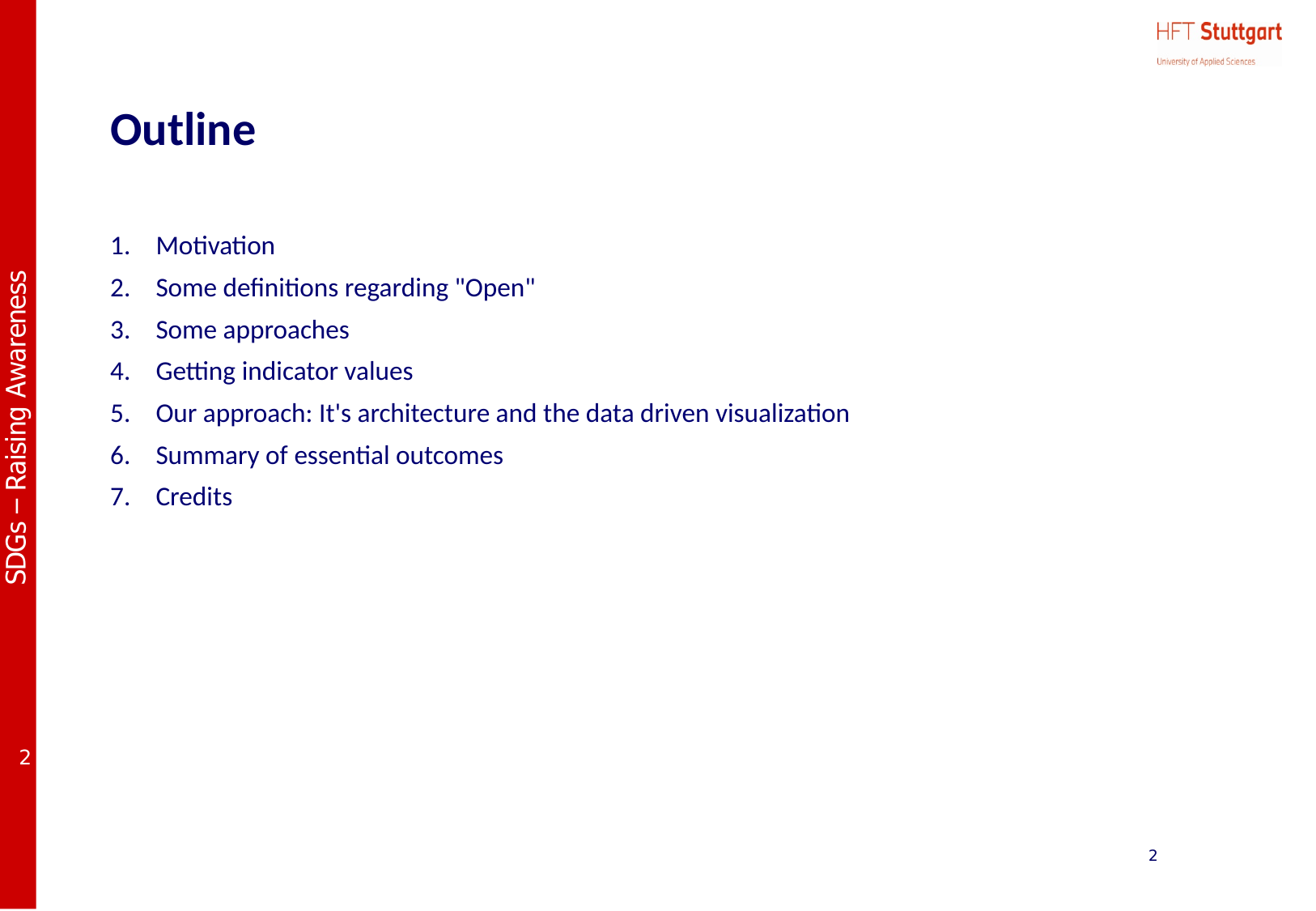

# Outline
Motivation
Some definitions regarding "Open"
Some approaches
Getting indicator values
Our approach: It's architecture and the data driven visualization
Summary of essential outcomes
Credits

2